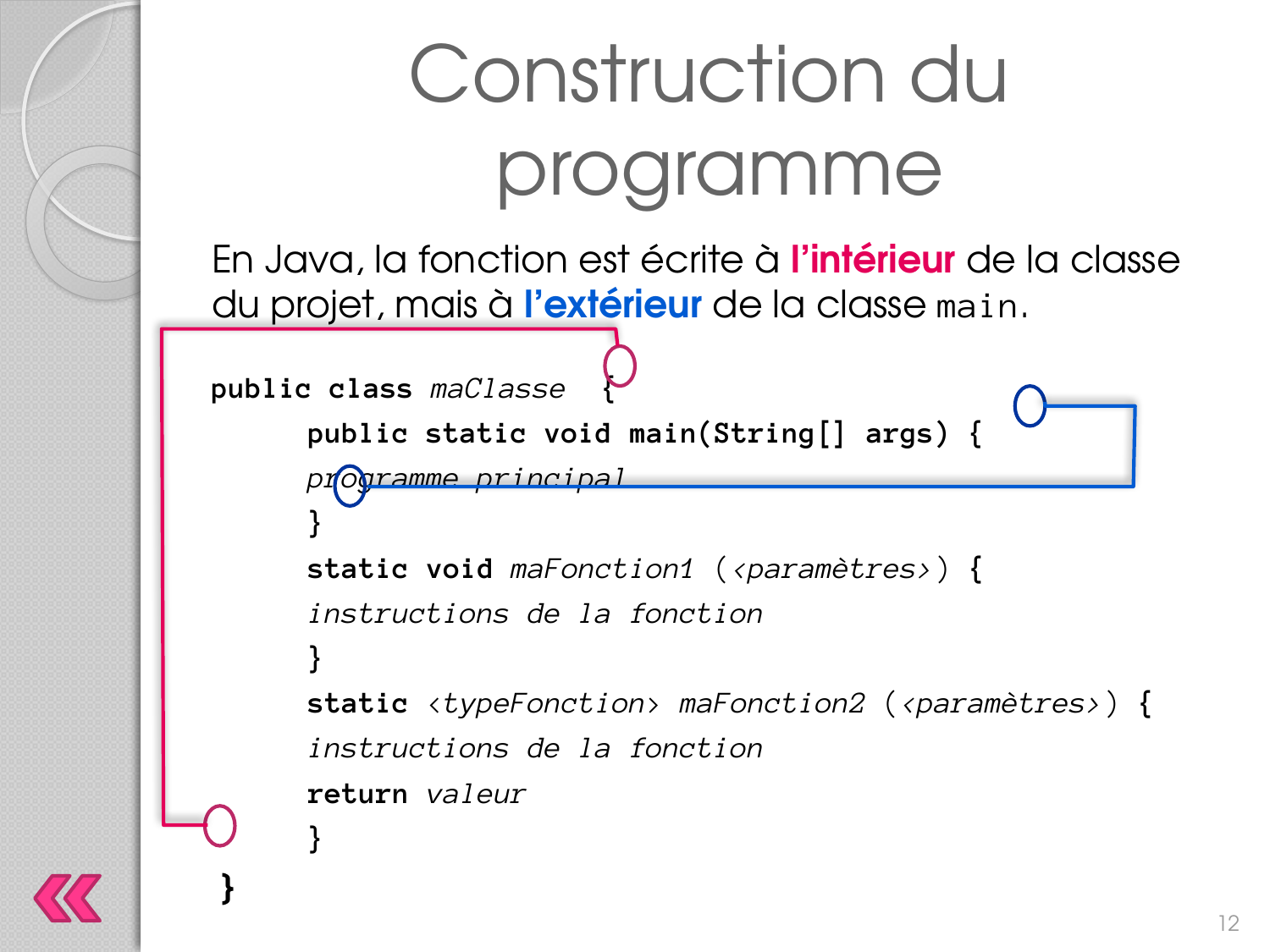

# Construction du programme
En Java, la fonction est écrite à l’intérieur de la classe du projet, mais à l’extérieur de la classe main.

public class maClasse  {
	public static void main(String[] args) {
		programme principal
	}
	static void maFonction1 (<paramètres>) {
		instructions de la fonction
	}
	static <typeFonction> maFonction2 (<paramètres>) {
		instructions de la fonction
		return valeur
	}
 }

12